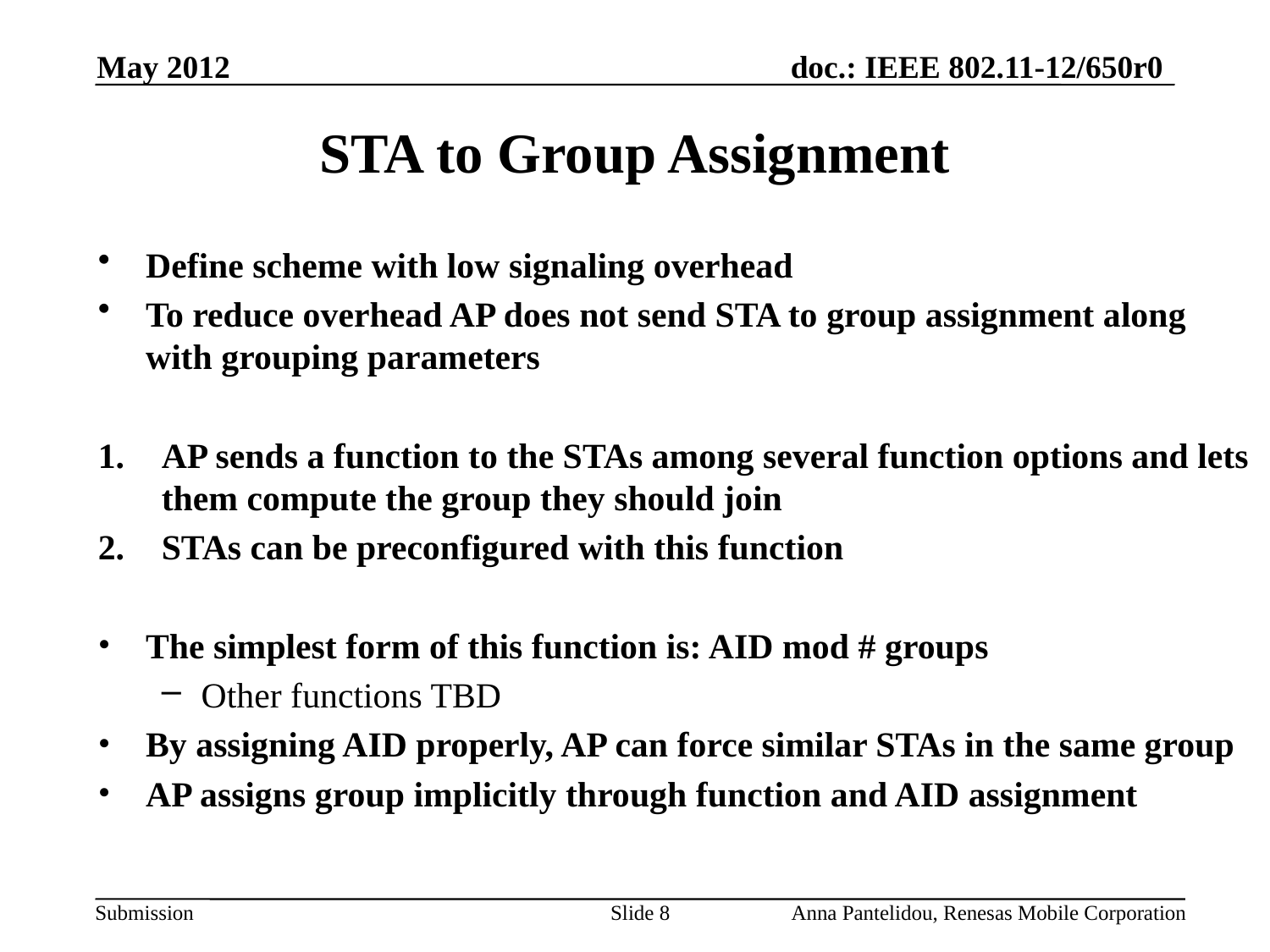

May 2012
# STA to Group Assignment
Define scheme with low signaling overhead
To reduce overhead AP does not send STA to group assignment along with grouping parameters

AP sends a function to the STAs among several function options and lets them compute the group they should join
STAs can be preconfigured with this function

The simplest form of this function is: AID mod # groups
Other functions TBD
By assigning AID properly, AP can force similar STAs in the same group
AP assigns group implicitly through function and AID assignment

Slide 8
Anna Pantelidou, Renesas Mobile Corporation